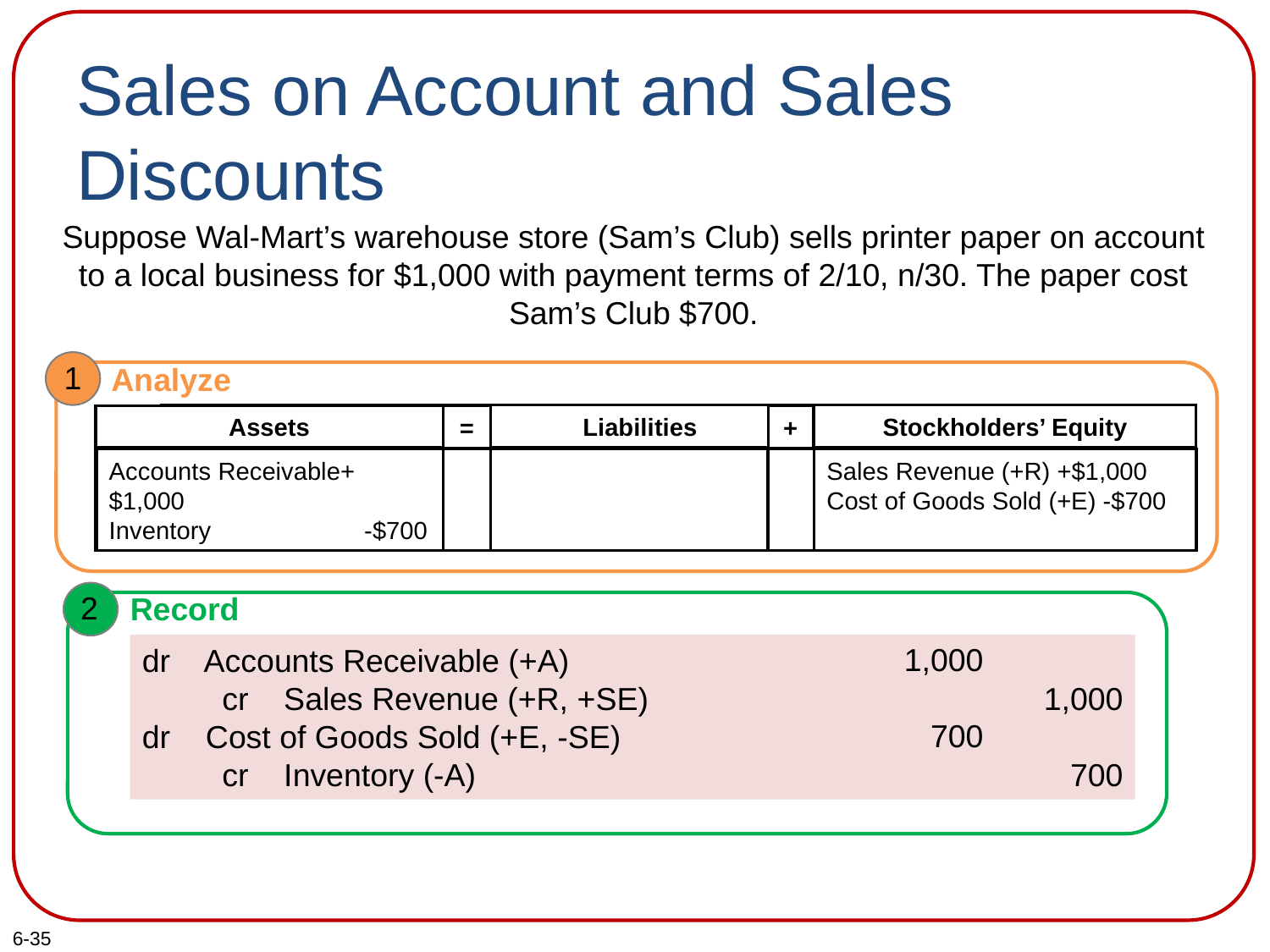

# Sales on Account and Sales Discounts
Suppose Wal-Mart’s warehouse store (Sam’s Club) sells printer paper on account to a local business for $1,000 with payment terms of 2/10, n/30. The paper cost Sam’s Club $700.

1
Analyze

Liabilities
Assets
=
Stockholders’ Equity
+

Accounts Receivable+$1,000
Inventory                      -$700

Sales Revenue (+R) +$1,000
Cost of Goods Sold (+E) -$700

2

Record

1,000

700

1,000

700
dr    Accounts Receivable (+A)
         cr    Sales Revenue (+R, +SE)
dr    Cost of Goods Sold (+E, -SE)
         cr    Inventory (-A)